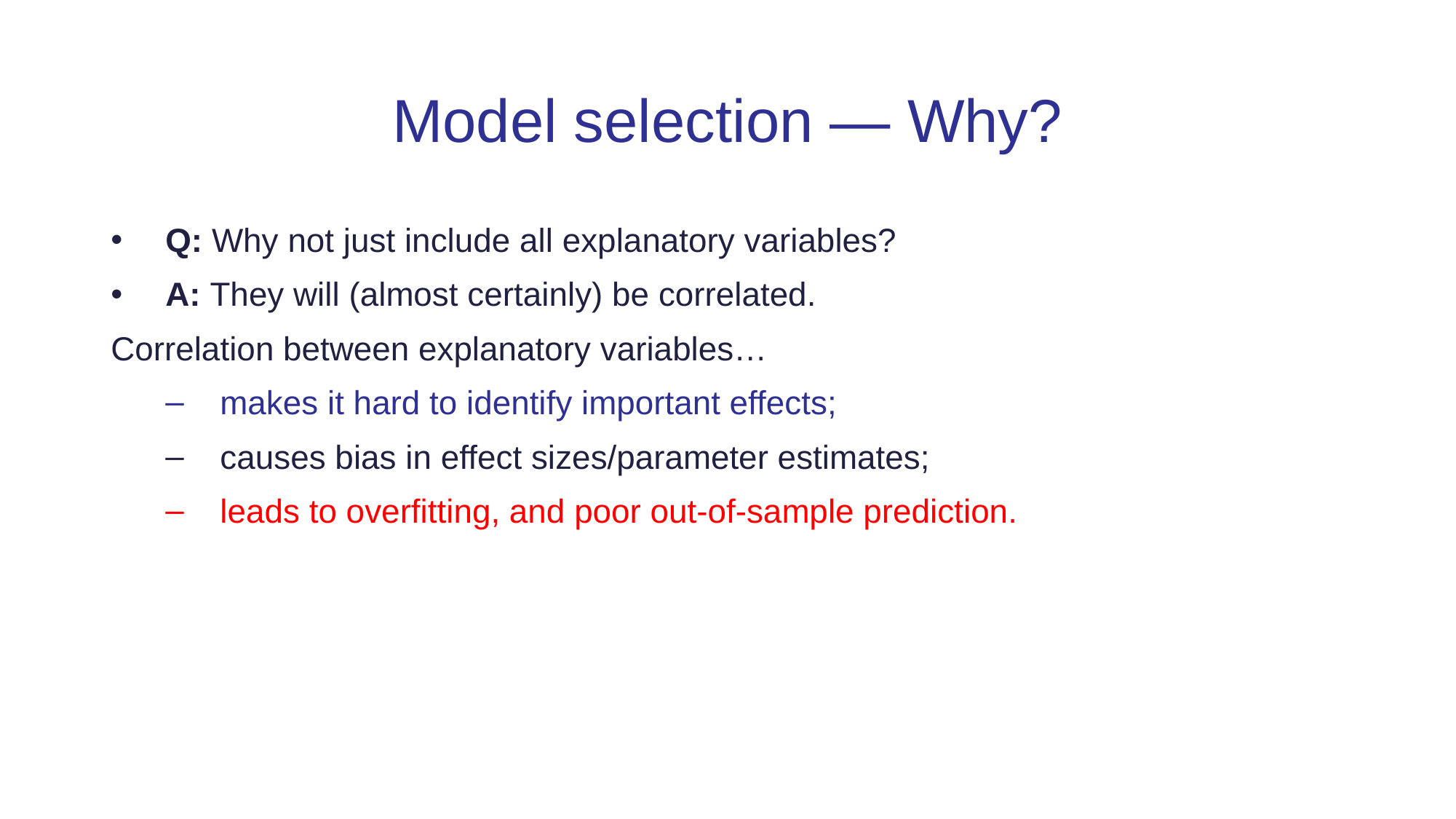

# Model selection — Why?
Q: Why not just include all explanatory variables?
A: They will (almost certainly) be correlated.
Correlation between explanatory variables…
makes it hard to identify important effects;
causes bias in effect sizes/parameter estimates;
leads to overfitting, and poor out-of-sample prediction.